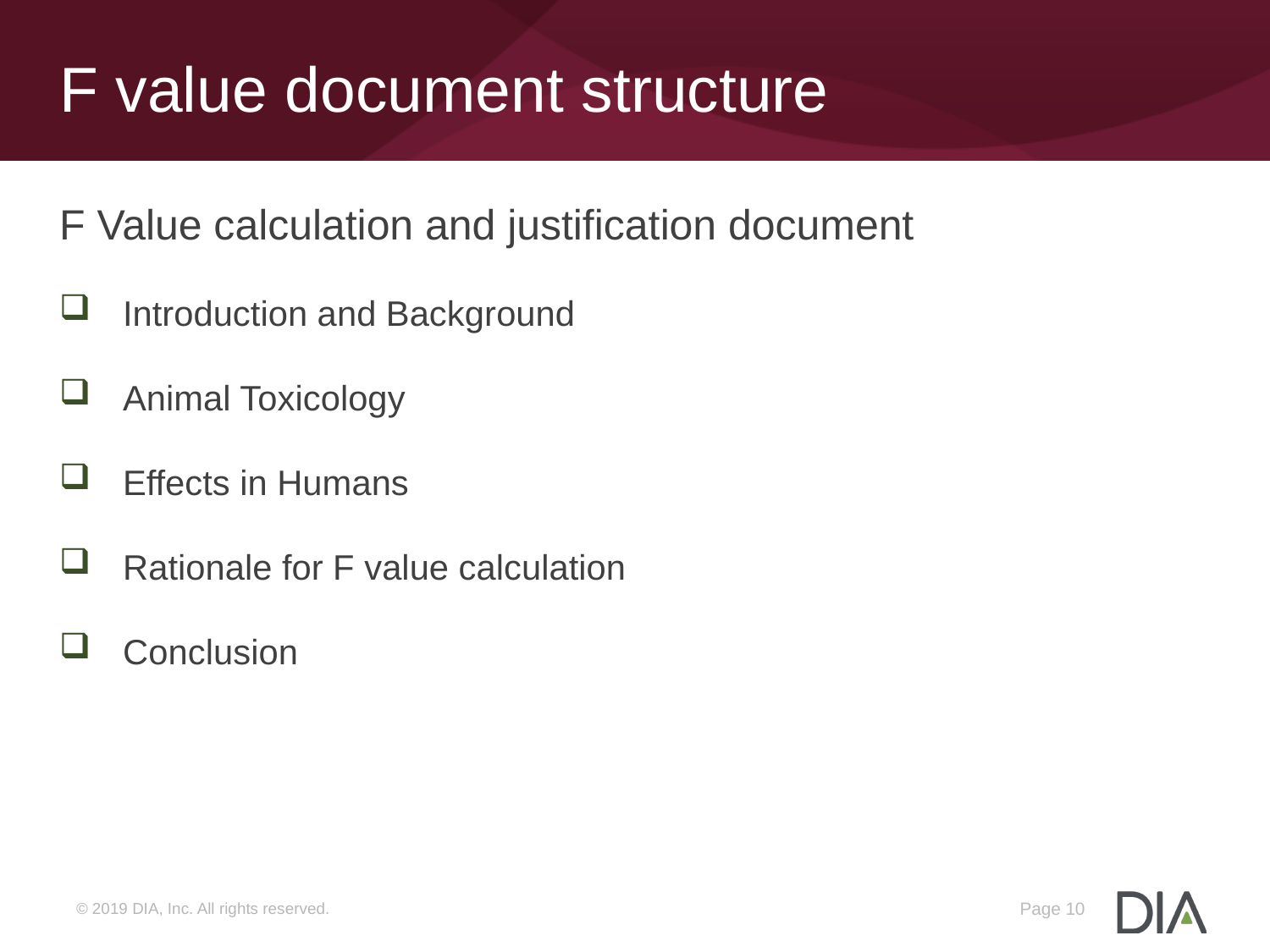

# F value document structure
F Value calculation and justification document
Introduction and Background
Animal Toxicology
Effects in Humans
Rationale for F value calculation
Conclusion

Page 10
© 2019 DIA, Inc. All rights reserved.